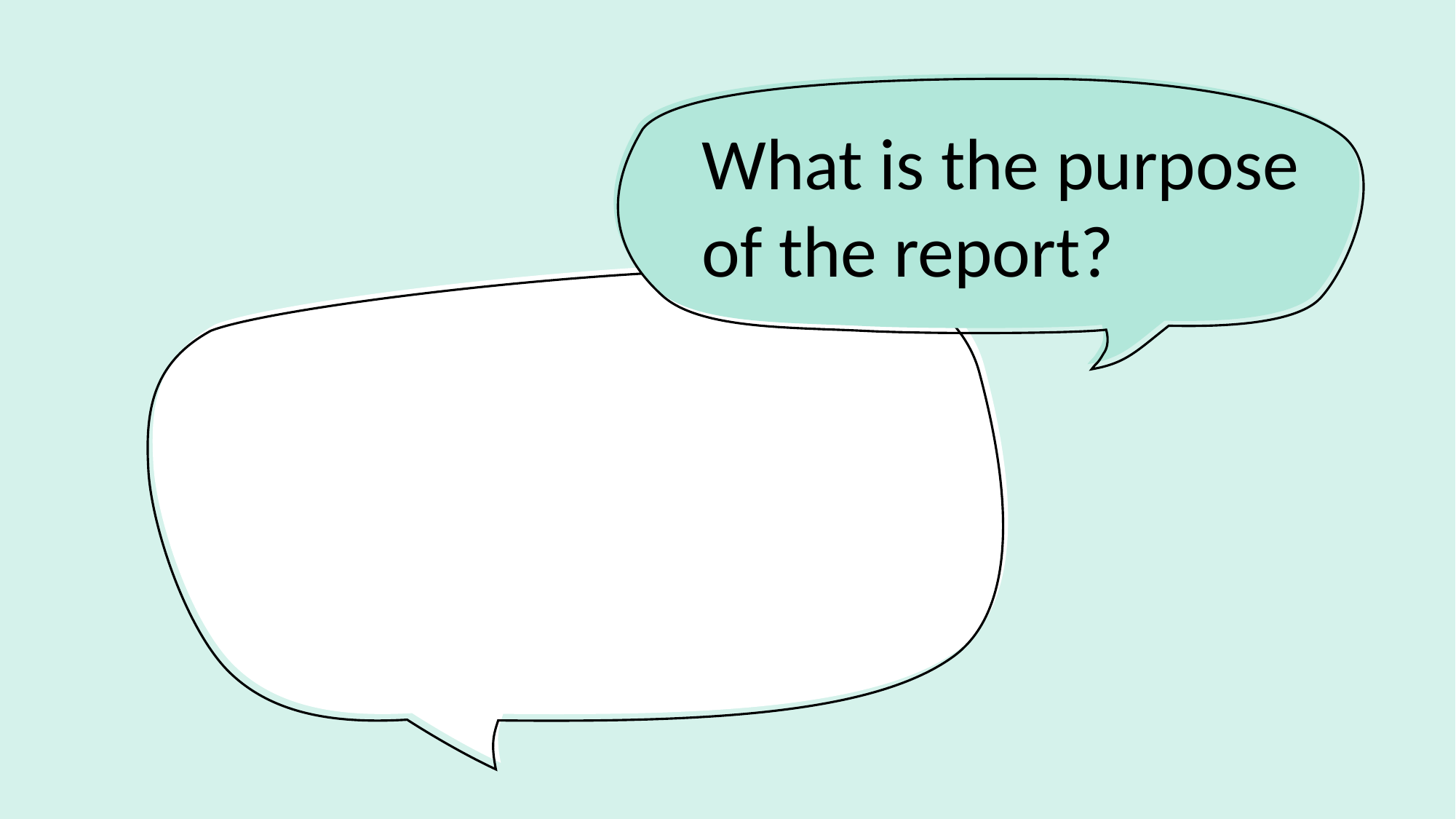

What is the purpose of the report?